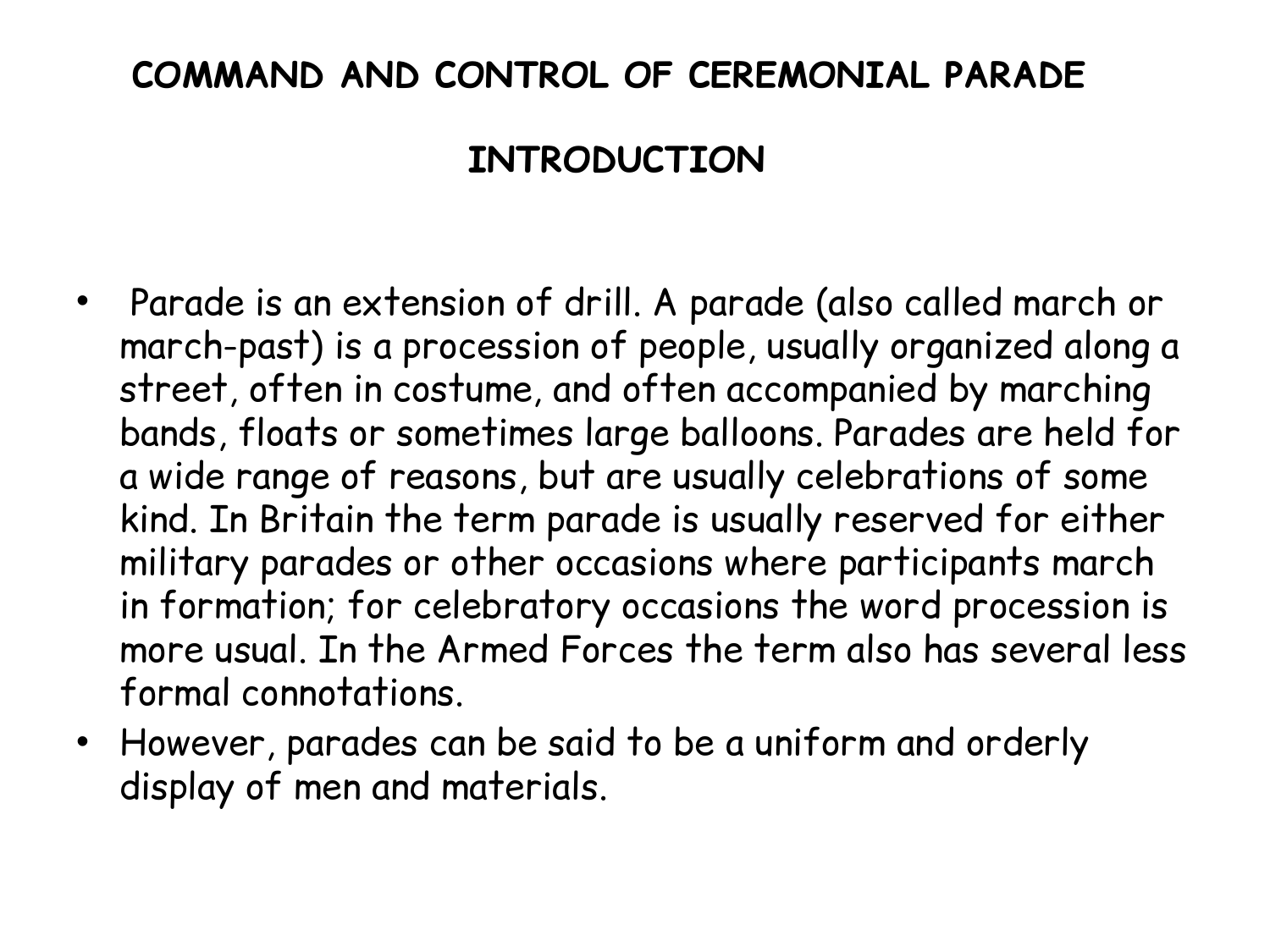

# COMMAND AND CONTROL OF CEREMONIAL PARADE INTRODUCTION

 Parade is an extension of drill. A parade (also called march or march-past) is a procession of people, usually organized along a street, often in costume, and often accompanied by marching bands, floats or sometimes large balloons. Parades are held for a wide range of reasons, but are usually celebrations of some kind. In Britain the term parade is usually reserved for either military parades or other occasions where participants march in formation; for celebratory occasions the word procession is more usual. In the Armed Forces the term also has several less formal connotations.
However, parades can be said to be a uniform and orderly display of men and materials.